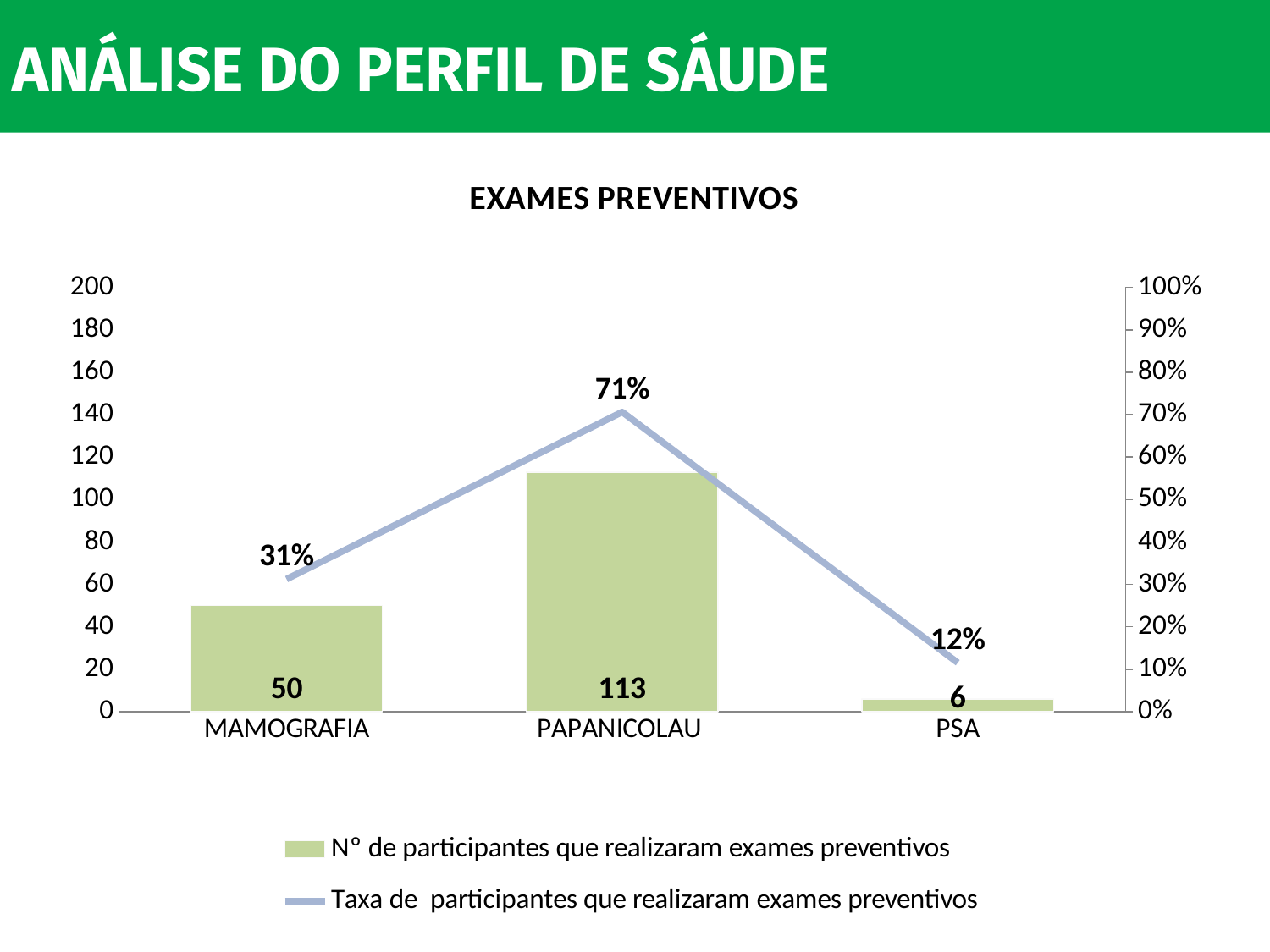

ANÁLISE DO PERFIL DE SÁUDE

### Chart: EXAMES PREVENTIVOS

| Category | Nº de participantes que realizaram exames preventivos | Taxa de  participantes que realizaram exames preventivos |
|---|---|---|
| MAMOGRAFIA | 50.0 | 0.3125 |
| PAPANICOLAU  | 113.0 | 0.70625 |
| PSA | 6.0 | 0.11538461538461539 |